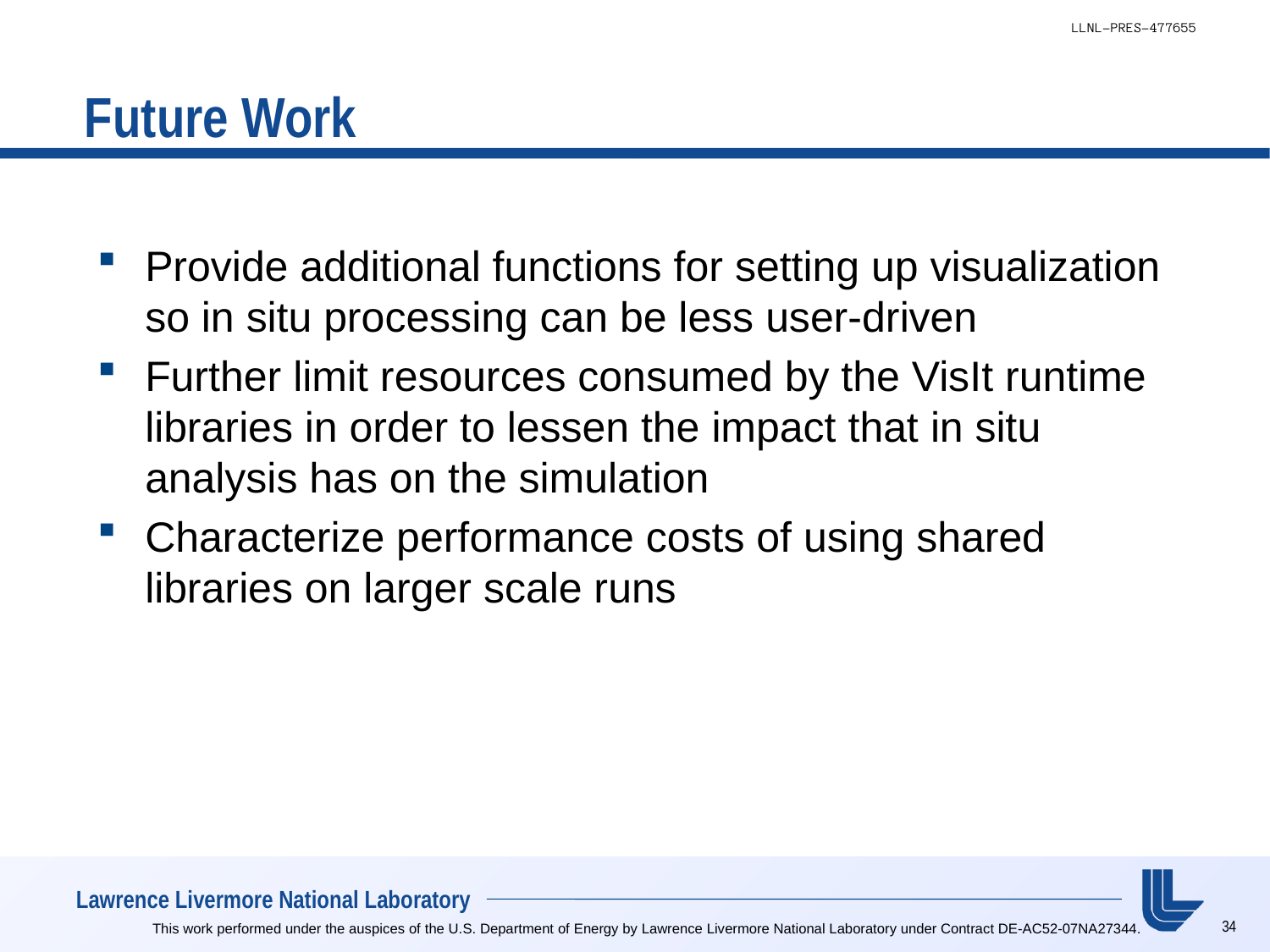

# Future Work
Provide additional functions for setting up visualization so in situ processing can be less user-driven
Further limit resources consumed by the VisIt runtime libraries in order to lessen the impact that in situ analysis has on the simulation
Characterize performance costs of using shared libraries on larger scale runs